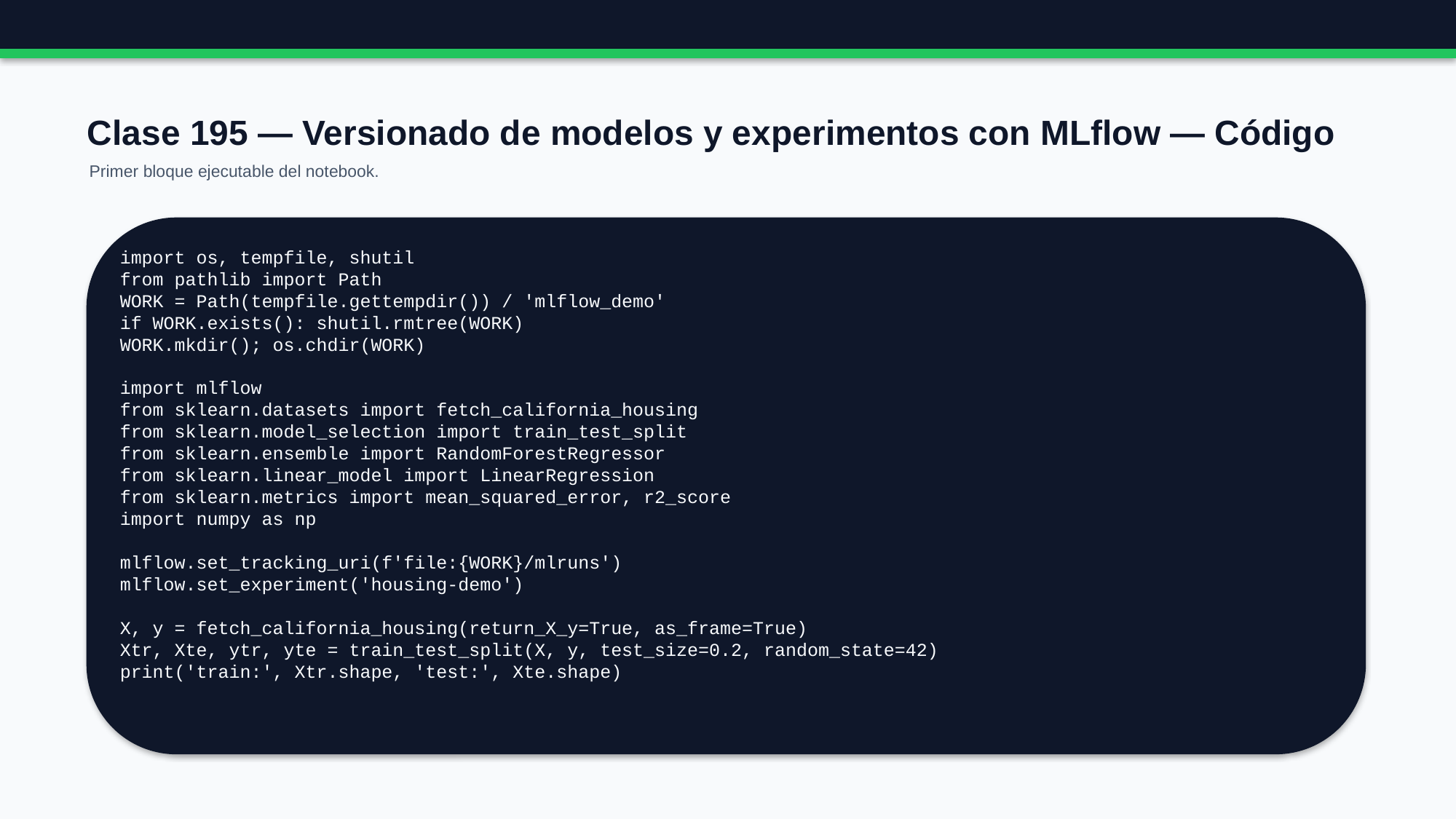

Clase 195 — Versionado de modelos y experimentos con MLflow — Código
Primer bloque ejecutable del notebook.

import os, tempfile, shutil
from pathlib import Path
WORK = Path(tempfile.gettempdir()) / 'mlflow_demo'
if WORK.exists(): shutil.rmtree(WORK)
WORK.mkdir(); os.chdir(WORK)

import mlflow
from sklearn.datasets import fetch_california_housing
from sklearn.model_selection import train_test_split
from sklearn.ensemble import RandomForestRegressor
from sklearn.linear_model import LinearRegression
from sklearn.metrics import mean_squared_error, r2_score
import numpy as np

mlflow.set_tracking_uri(f'file:{WORK}/mlruns')
mlflow.set_experiment('housing-demo')

X, y = fetch_california_housing(return_X_y=True, as_frame=True)
Xtr, Xte, ytr, yte = train_test_split(X, y, test_size=0.2, random_state=42)
print('train:', Xtr.shape, 'test:', Xte.shape)